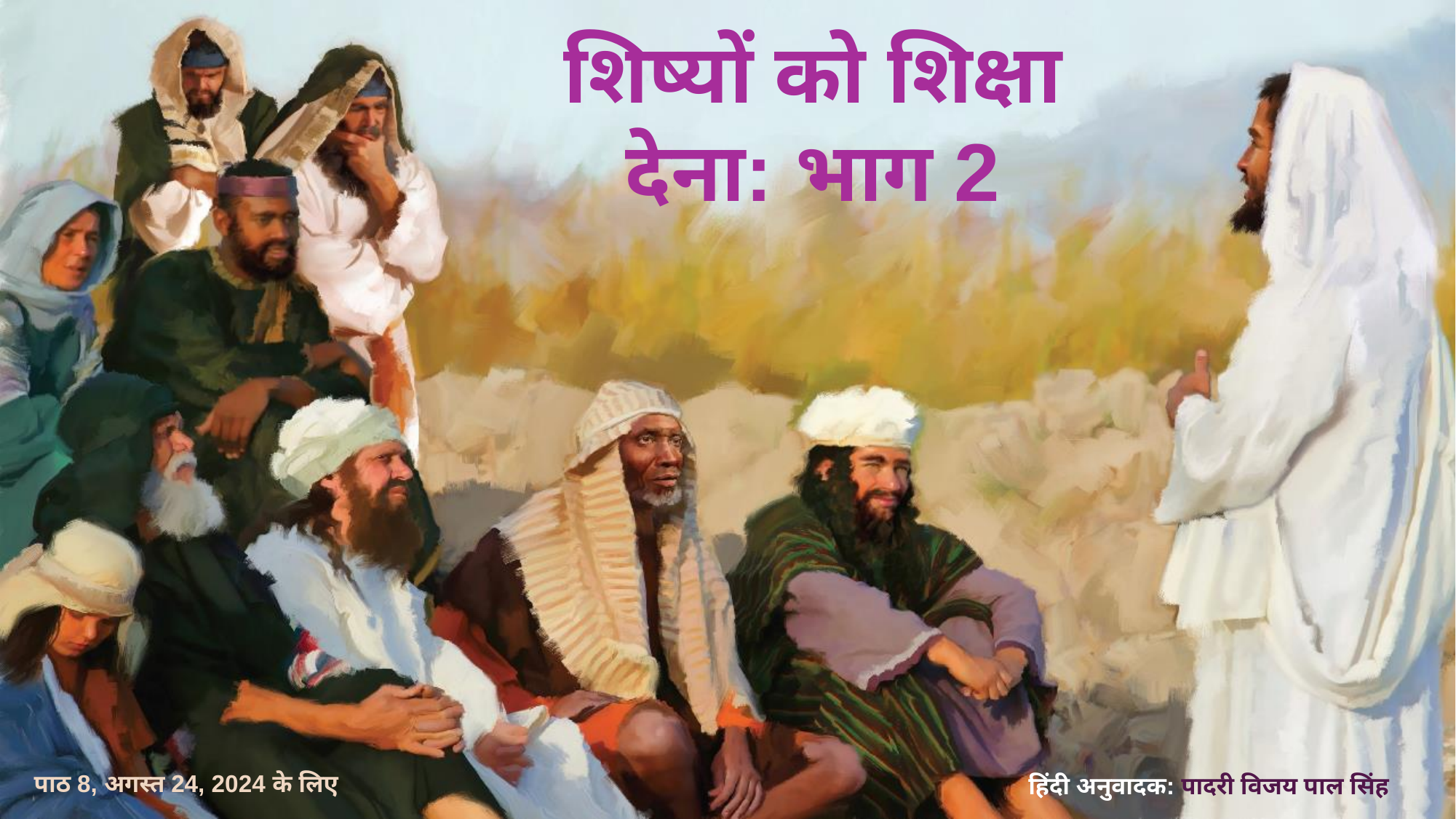

शिष्यों को शिक्षा देना: भाग 2
पाठ 8, अगस्त 24, 2024 के लिए
हिंदी अनुवादक: पादरी विजय पाल सिंह